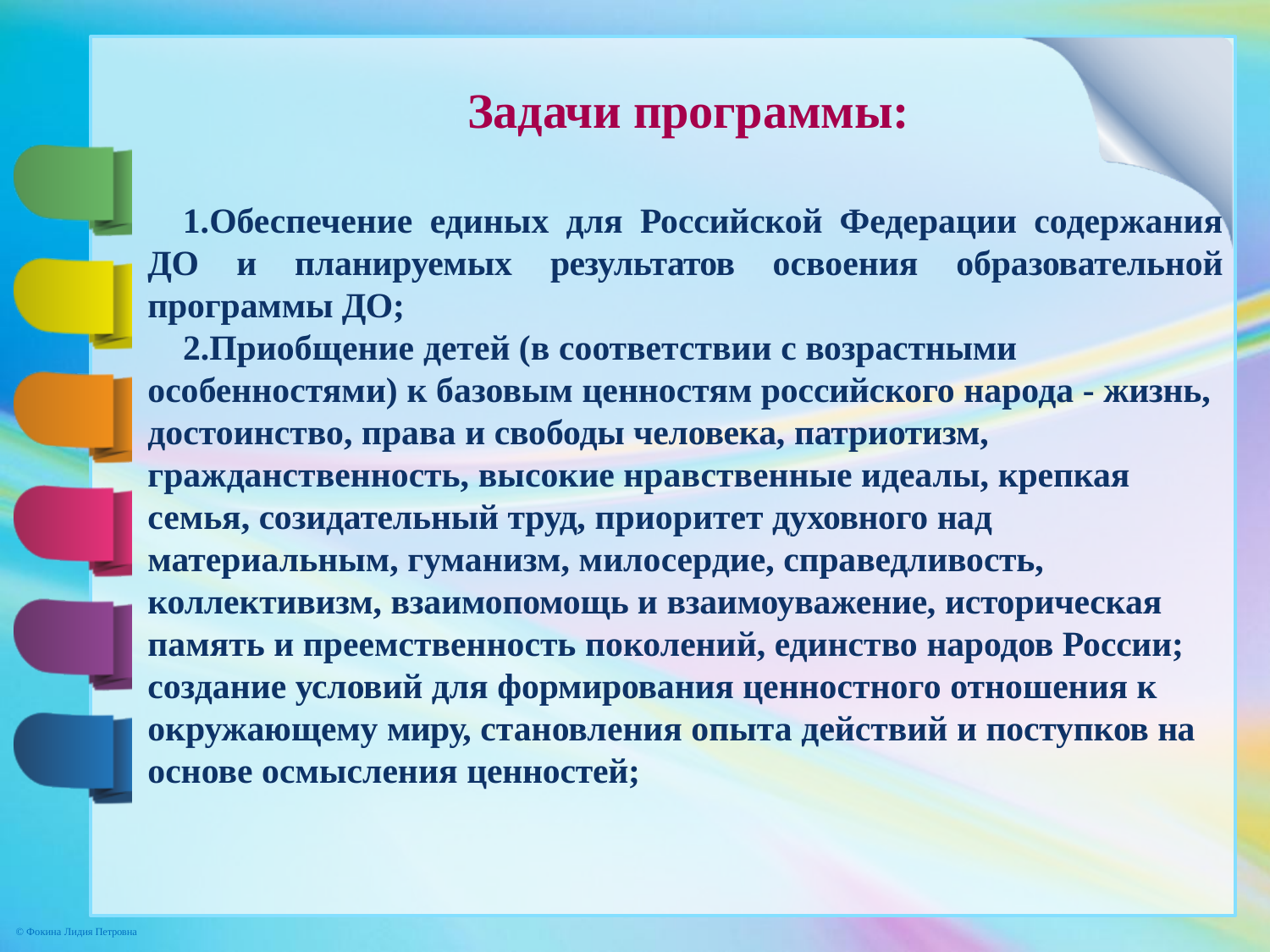

# Задачи программы:
Обеспечение единых для Российской Федерации содержания ДО и планируемых результатов освоения образовательной программы ДО;
Приобщение детей (в соответствии с возрастными особенностями) к базовым ценностям российского народа - жизнь, достоинство, права и свободы человека, патриотизм,
гражданственность, высокие нравственные идеалы, крепкая семья, созидательный труд, приоритет духовного над материальным, гуманизм, милосердие, справедливость,
коллективизм, взаимопомощь и взаимоуважение, историческая память и преемственность поколений, единство народов России; создание условий для формирования ценностного отношения к окружающему миру, становления опыта действий и поступков на основе осмысления ценностей;
© Фокина Лидия Петровна